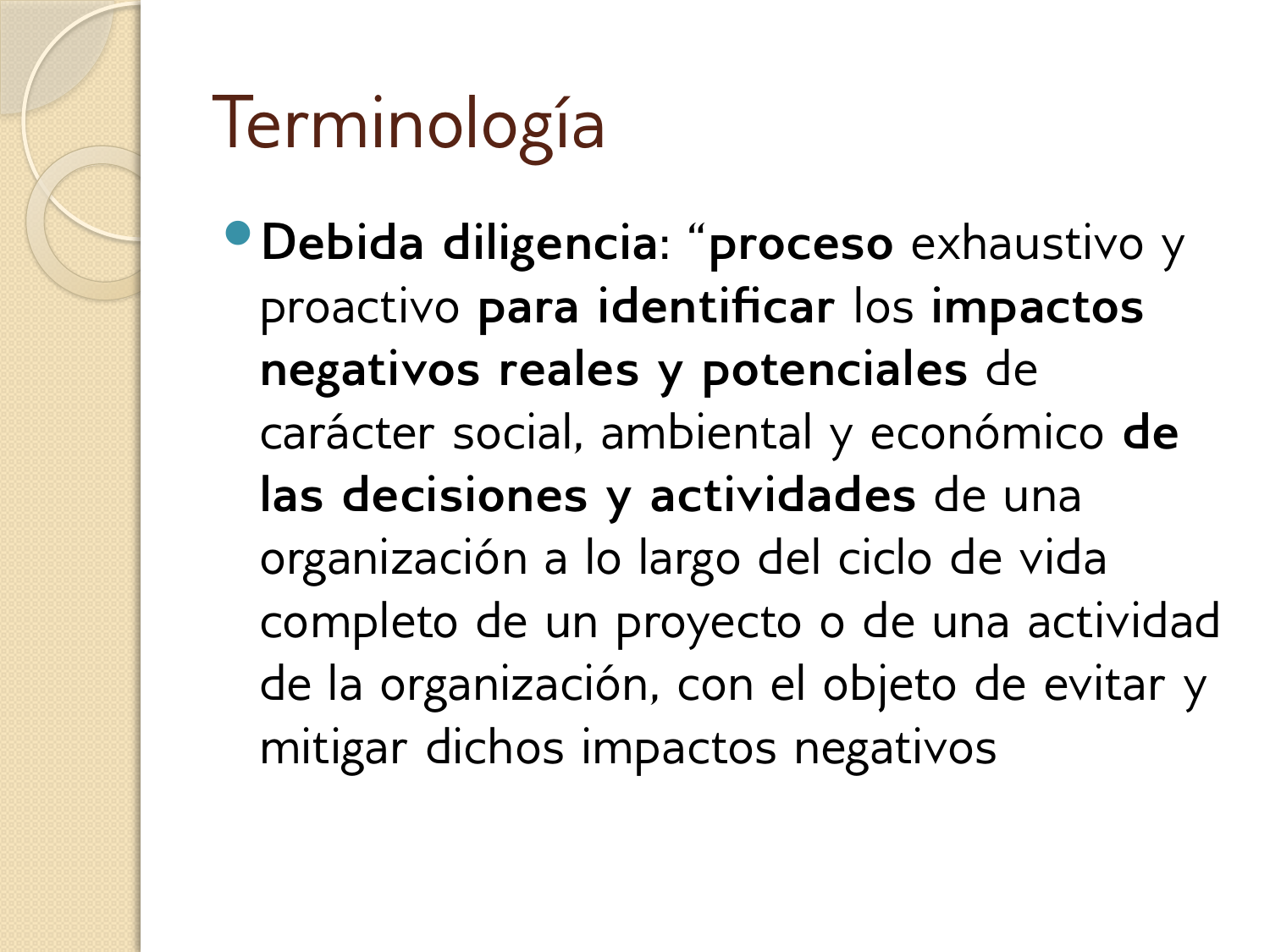

# Terminología
Debida diligencia: “proceso exhaustivo y proactivo para identificar los impactos negativos reales y potenciales de carácter social, ambiental y económico de las decisiones y actividades de una organización a lo largo del ciclo de vida completo de un proyecto o de una actividad de la organización, con el objeto de evitar y mitigar dichos impactos negativos